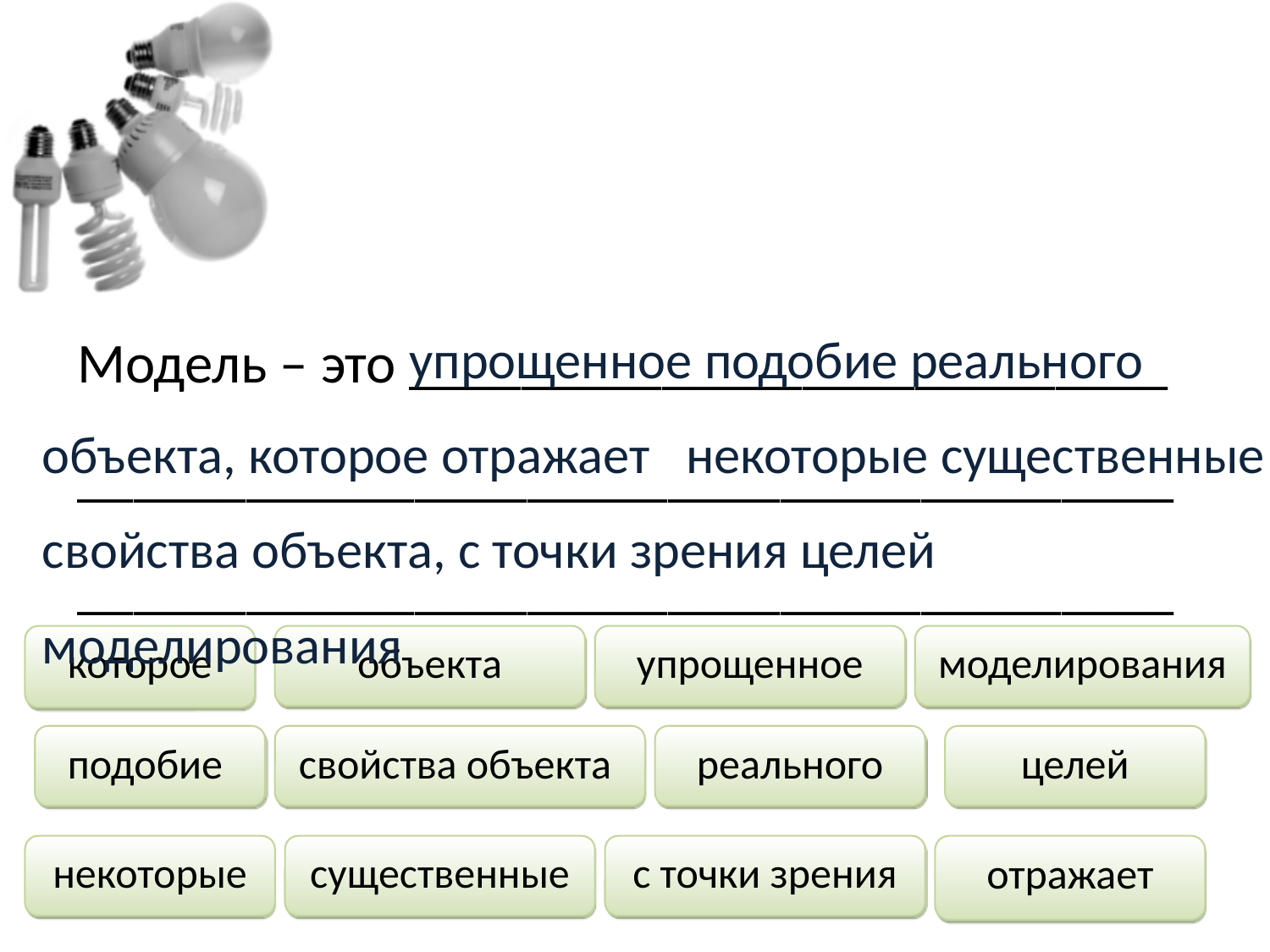

Модель – это ___________________________
_______________________________________
_______________________________________
                                                   упрощенное подобие реального
объекта, которое отражает   некоторые существенные свойства объекта, с точки зрения целей моделирования
которое
объекта
упрощенное
моделирования
подобие
свойства объекта
реального
целей
некоторые
существенные
с точки зрения
отражает